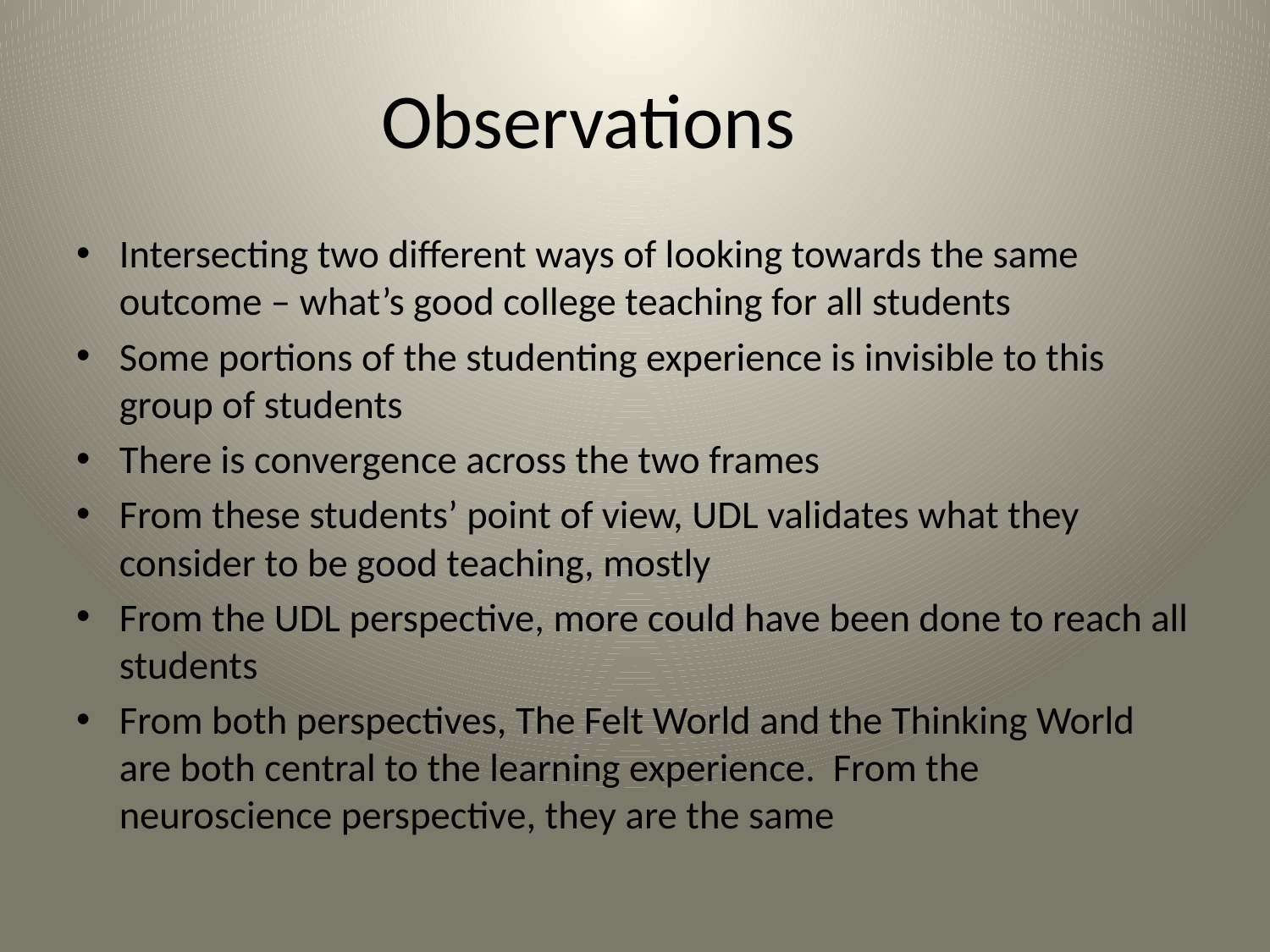

# Observations
Intersecting two different ways of looking towards the same outcome – what’s good college teaching for all students
Some portions of the studenting experience is invisible to this group of students
There is convergence across the two frames
From these students’ point of view, UDL validates what they consider to be good teaching, mostly
From the UDL perspective, more could have been done to reach all students
From both perspectives, The Felt World and the Thinking World are both central to the learning experience.  From the neuroscience perspective, they are the same